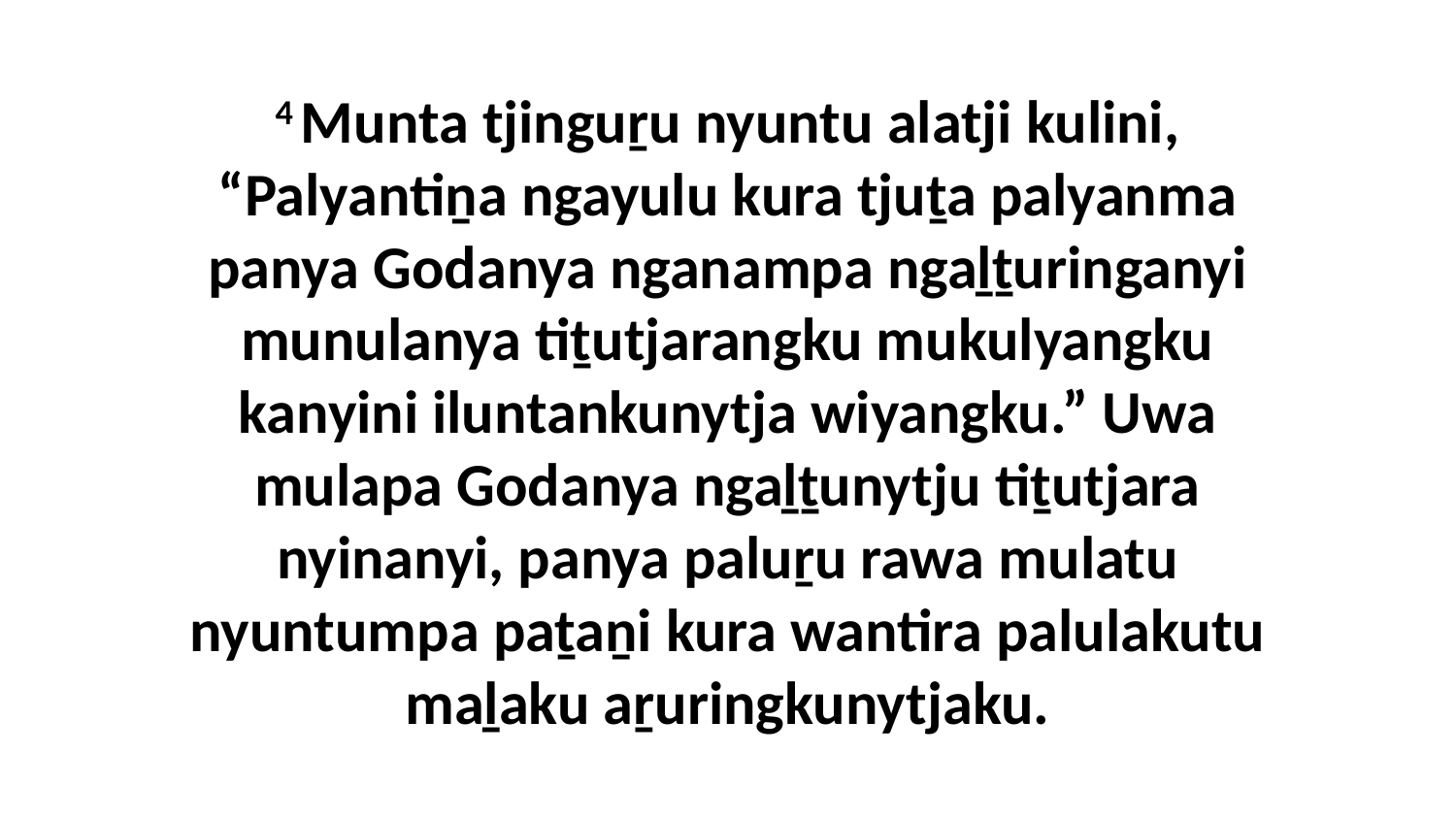

4 Munta tjinguṟu nyuntu alatji kulini, “Palyantiṉa ngayulu kura tjuṯa palyanma panya Godanya nganampa ngaḻṯuringanyi munulanya tiṯutjarangku mukulyangku kanyini iluntankunytja wiyangku.” Uwa mulapa Godanya ngaḻṯunytju tiṯutjara nyinanyi, panya paluṟu rawa mulatu nyuntumpa paṯaṉi kura wantira palulakutu maḻaku aṟuringkunytjaku.